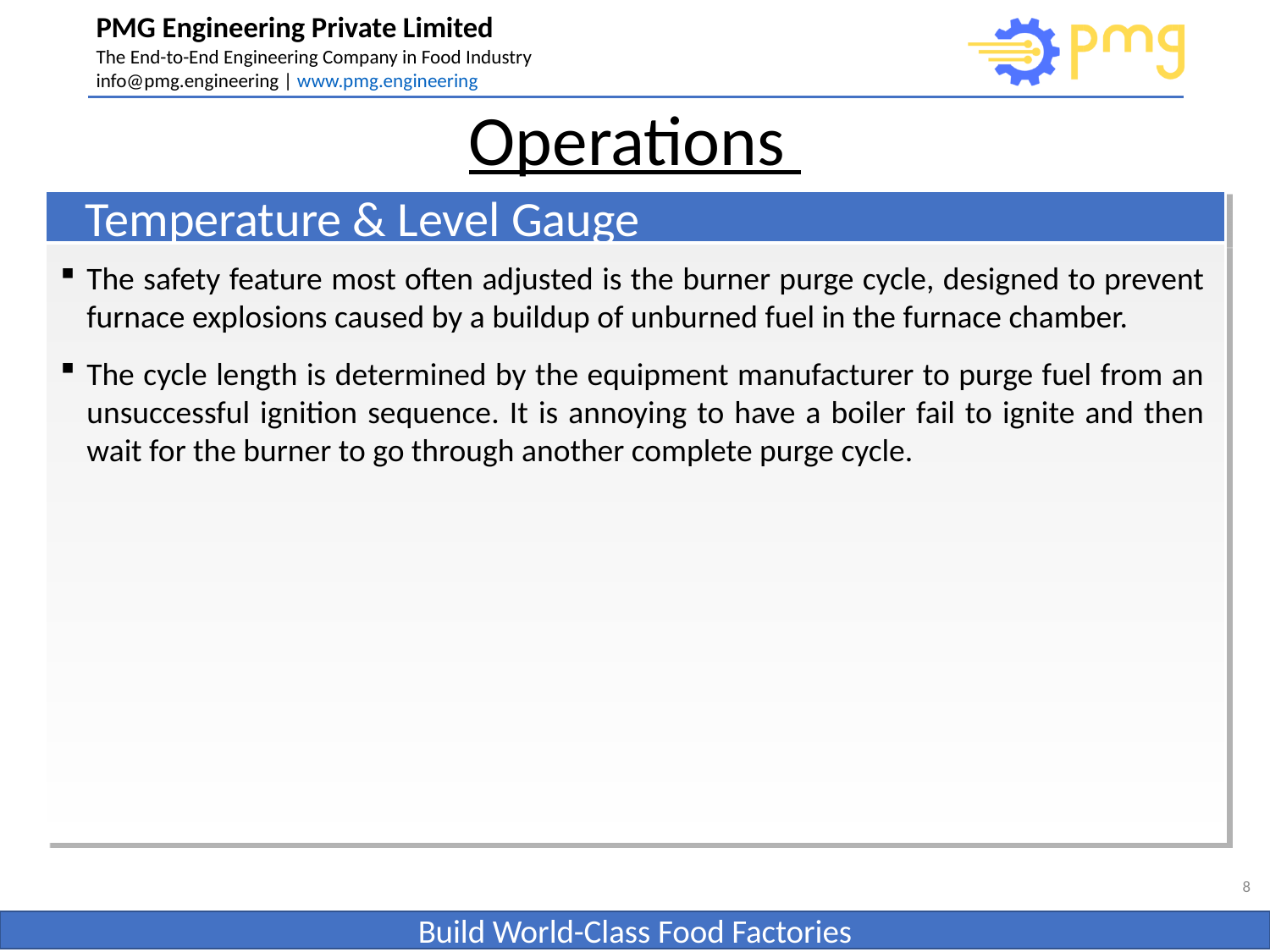

# Operations
Temperature & Level Gauge
The safety feature most often adjusted is the burner purge cycle, designed to prevent furnace explosions caused by a buildup of unburned fuel in the furnace chamber.
The cycle length is determined by the equipment manufacturer to purge fuel from an unsuccessful ignition sequence. It is annoying to have a boiler fail to ignite and then wait for the burner to go through another complete purge cycle.
8